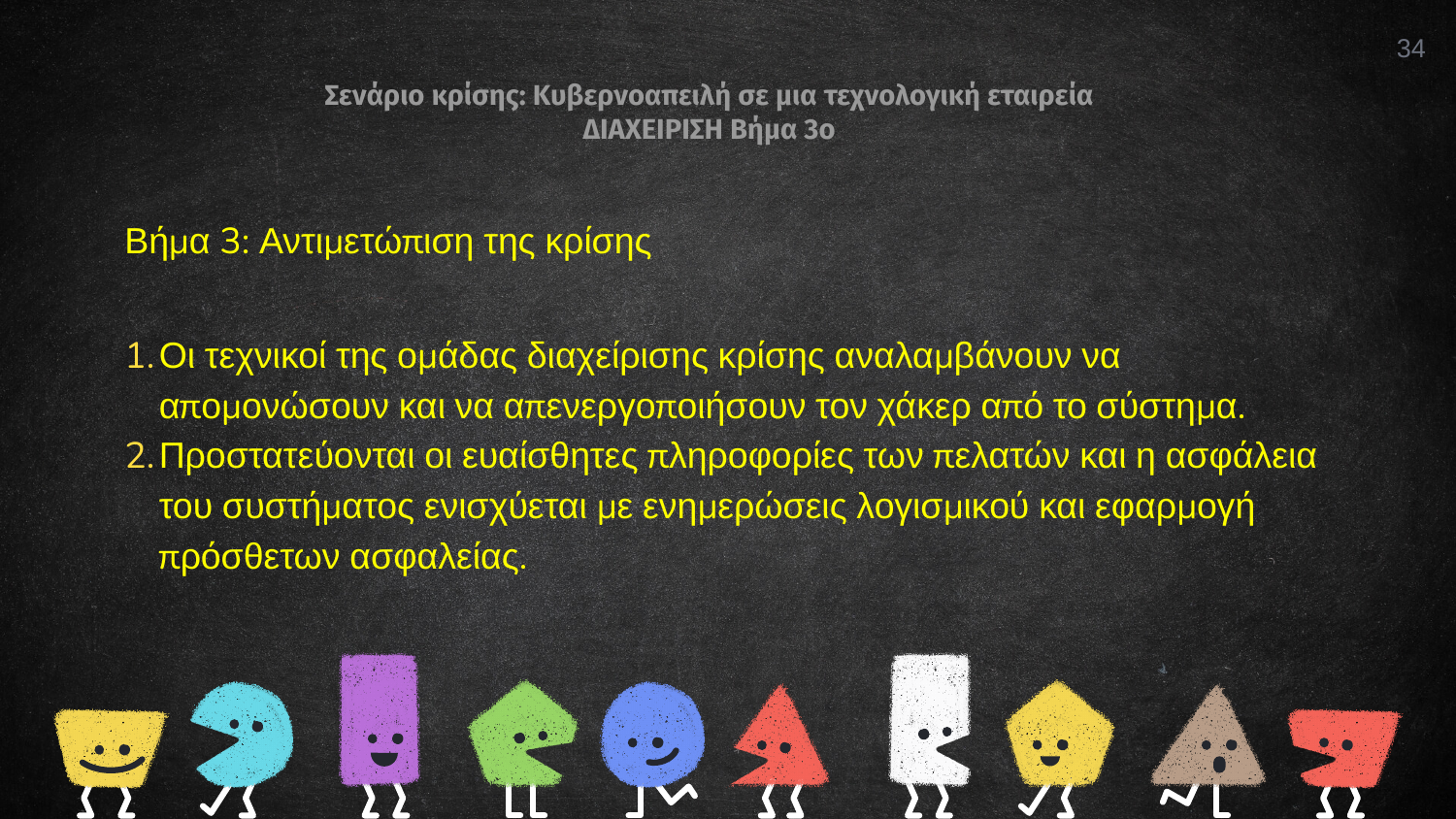

34
Σενάριο κρίσης: Κυβερνοαπειλή σε μια τεχνολογική εταιρεία
ΔΙΑΧΕΙΡΙΣΗ Βήμα 3ο
Βήμα 3: Αντιμετώπιση της κρίσης
Οι τεχνικοί της ομάδας διαχείρισης κρίσης αναλαμβάνουν να απομονώσουν και να απενεργοποιήσουν τον χάκερ από το σύστημα.
Προστατεύονται οι ευαίσθητες πληροφορίες των πελατών και η ασφάλεια του συστήματος ενισχύεται με ενημερώσεις λογισμικού και εφαρμογή πρόσθετων ασφαλείας.